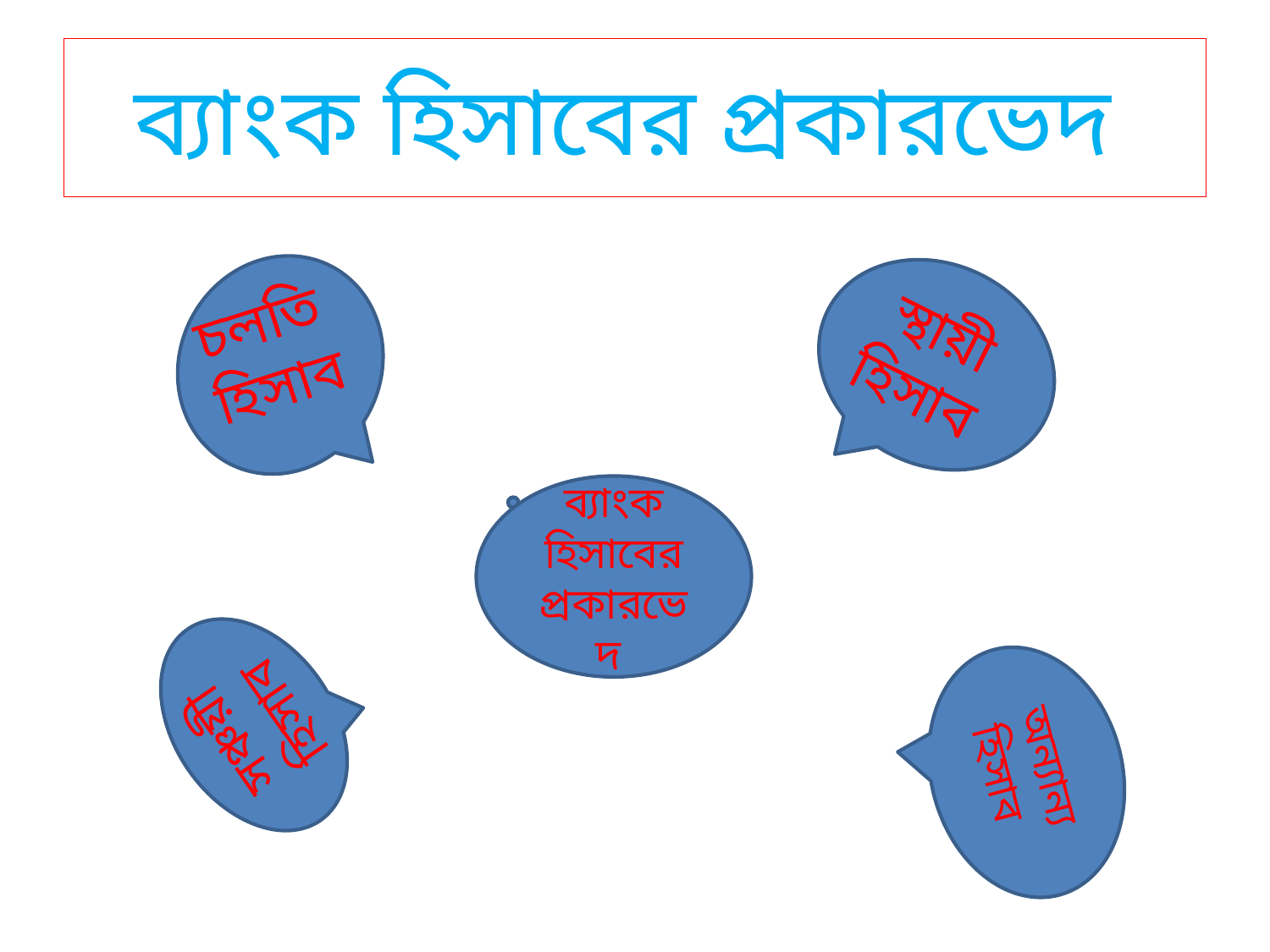

# ব্যাংক হিসাবের প্রকারভেদ

স্থায়ী  হিসাব
চলতি হিসাব
ব্যাংক হিসাবের প্রকারভেদ

সঞ্চয়ী হিসাব
অন্যান্য হিসাব